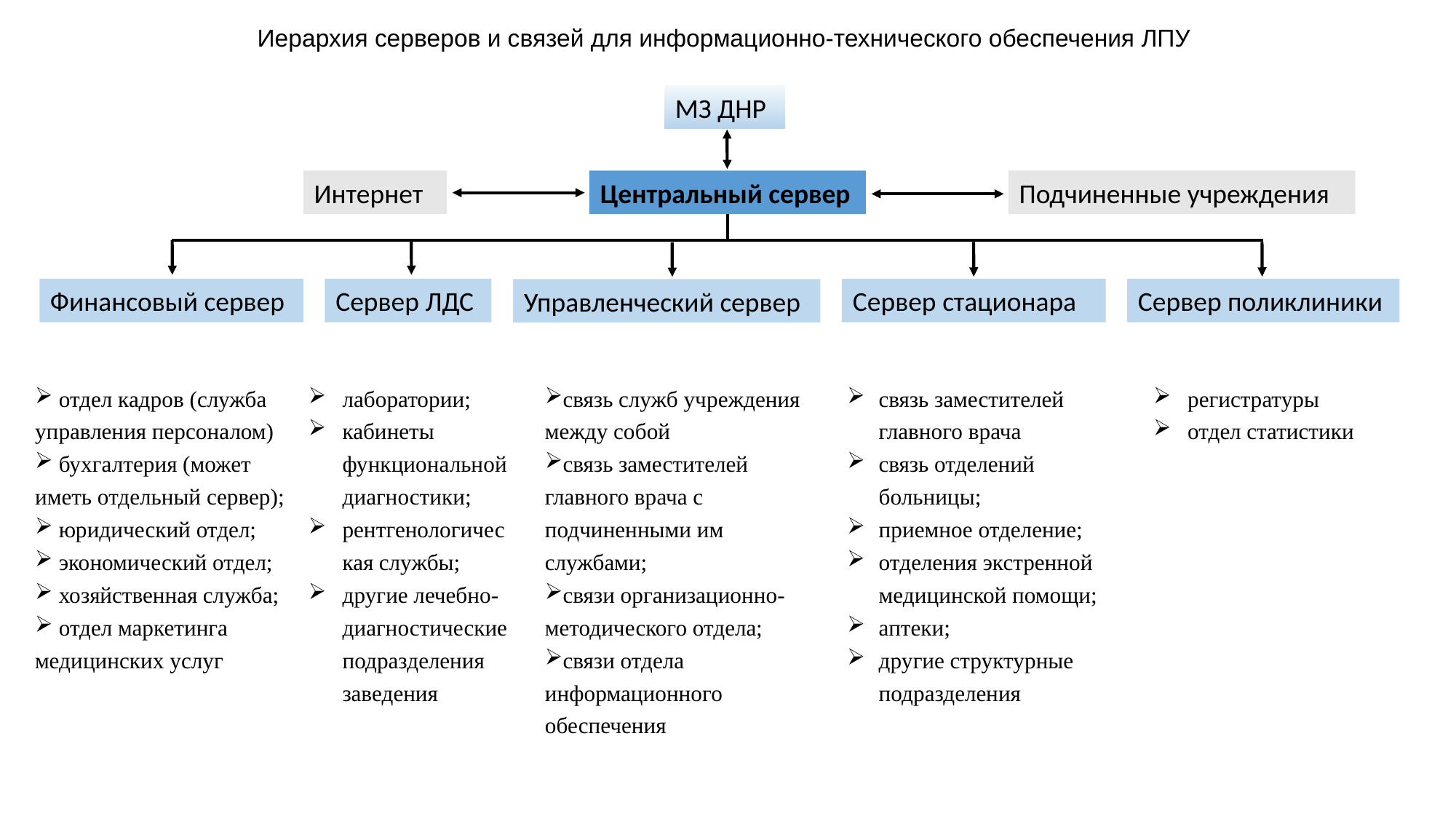

# Иерархия серверов и связей для информационно-технического обеспечения ЛПУ
МЗ ДНР
Интернет
Центральный сервер
Подчиненные учреждения
Финансовый сервер
Сервер ЛДС
Сервер стационара
Сервер поликлиники
Управленческий сервер
 отдел кадров (служба управления персоналом)
 бухгалтерия (может иметь отдельный сервер);
 юридический отдел;
 экономический отдел;
 хозяйственная служба;
 отдел маркетинга медицинских услуг

лаборатории;
кабинеты функциональной диагностики;
рентгенологическая службы;
другие лечебно-диагностические подразделения заведения

связь служб учреждения между собой
связь заместителей главного врача с подчиненными им службами;
связи организационно-методического отдела;
связи отдела информационного обеспечения

связь заместителей главного врача
связь отделений больницы;
приемное отделение;
отделения экстренной медицинской помощи;
аптеки;
другие структурные подразделения

регистратуры
отдел статистики